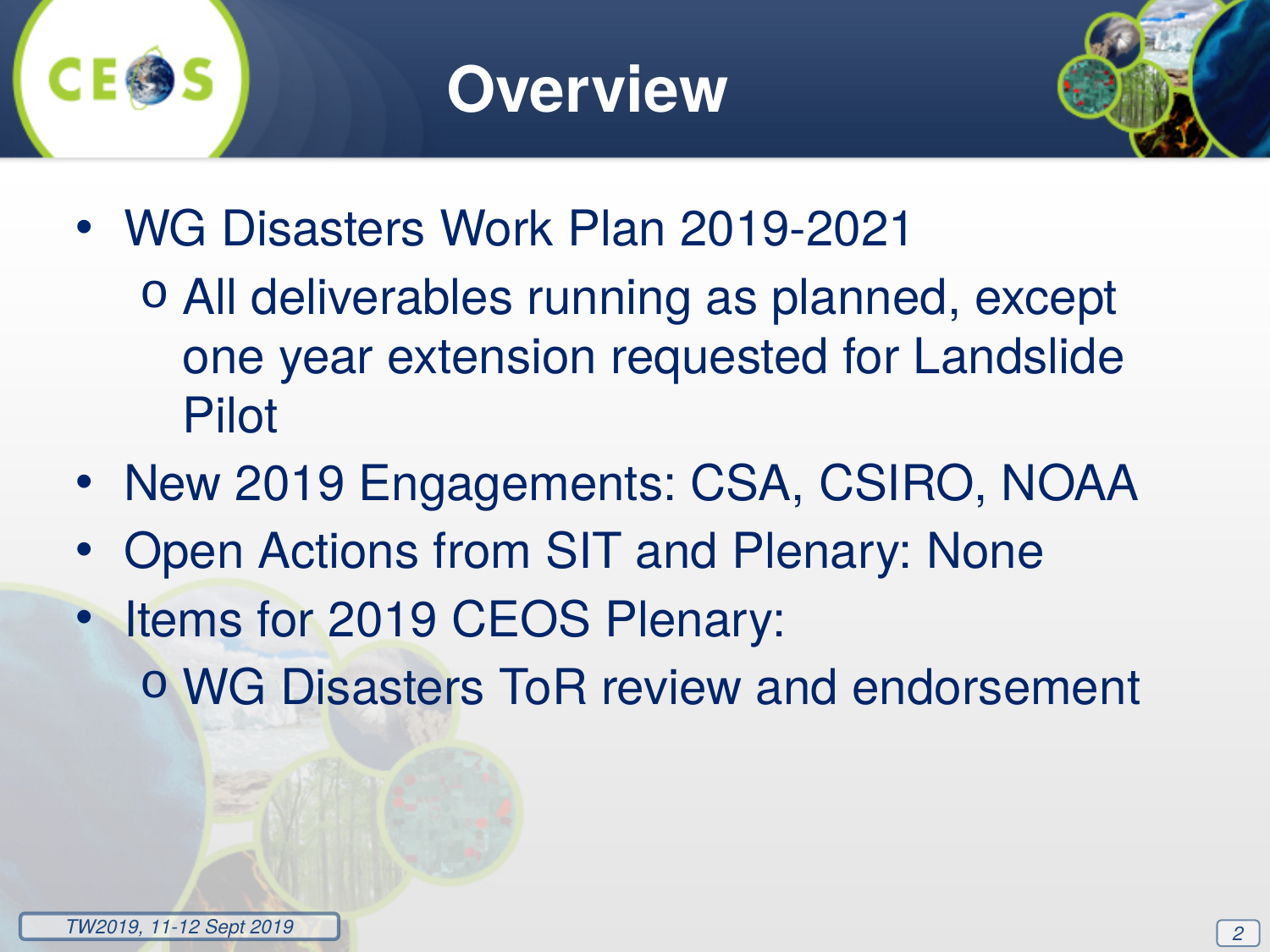

Overview
WG Disasters Work Plan 2019-2021
All deliverables running as planned, except one year extension requested for Landslide Pilot
New 2019 Engagements: CSA, CSIRO, NOAA
Open Actions from SIT and Plenary: None
Items for 2019 CEOS Plenary:
WG Disasters ToR review and endorsement

2